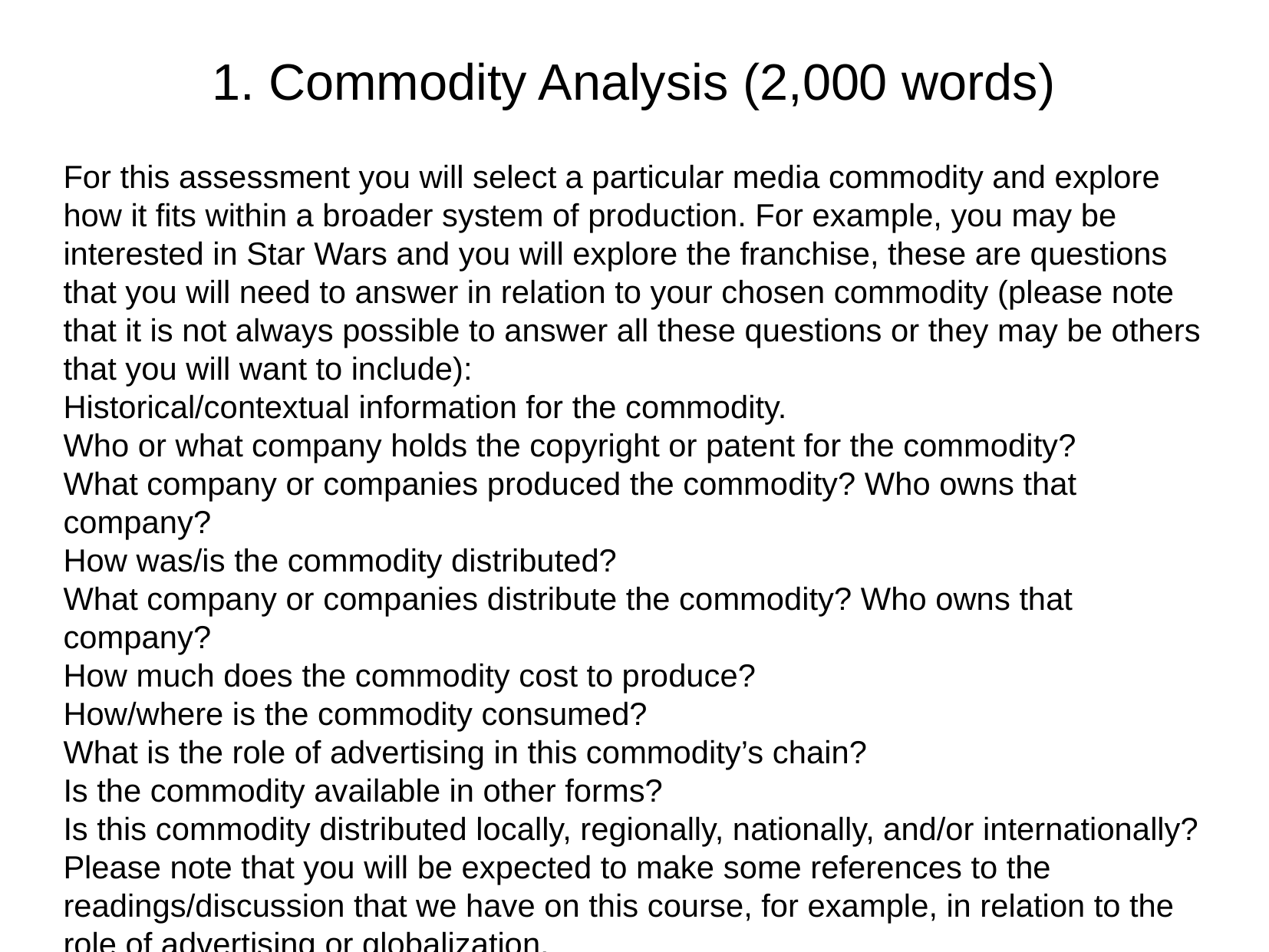

1. Commodity Analysis (2,000 words)
For this assessment you will select a particular media commodity and explore how it fits within a broader system of production. For example, you may be interested in Star Wars and you will explore the franchise, these are questions that you will need to answer in relation to your chosen commodity (please note that it is not always possible to answer all these questions or they may be others that you will want to include):
Historical/contextual information for the commodity.
Who or what company holds the copyright or patent for the commodity?
What company or companies produced the commodity? Who owns that company?
How was/is the commodity distributed?
What company or companies distribute the commodity? Who owns that company?
How much does the commodity cost to produce?
How/where is the commodity consumed?
What is the role of advertising in this commodity’s chain?
Is the commodity available in other forms?
Is this commodity distributed locally, regionally, nationally, and/or internationally?
Please note that you will be expected to make some references to the readings/discussion that we have on this course, for example, in relation to the role of advertising or globalization.